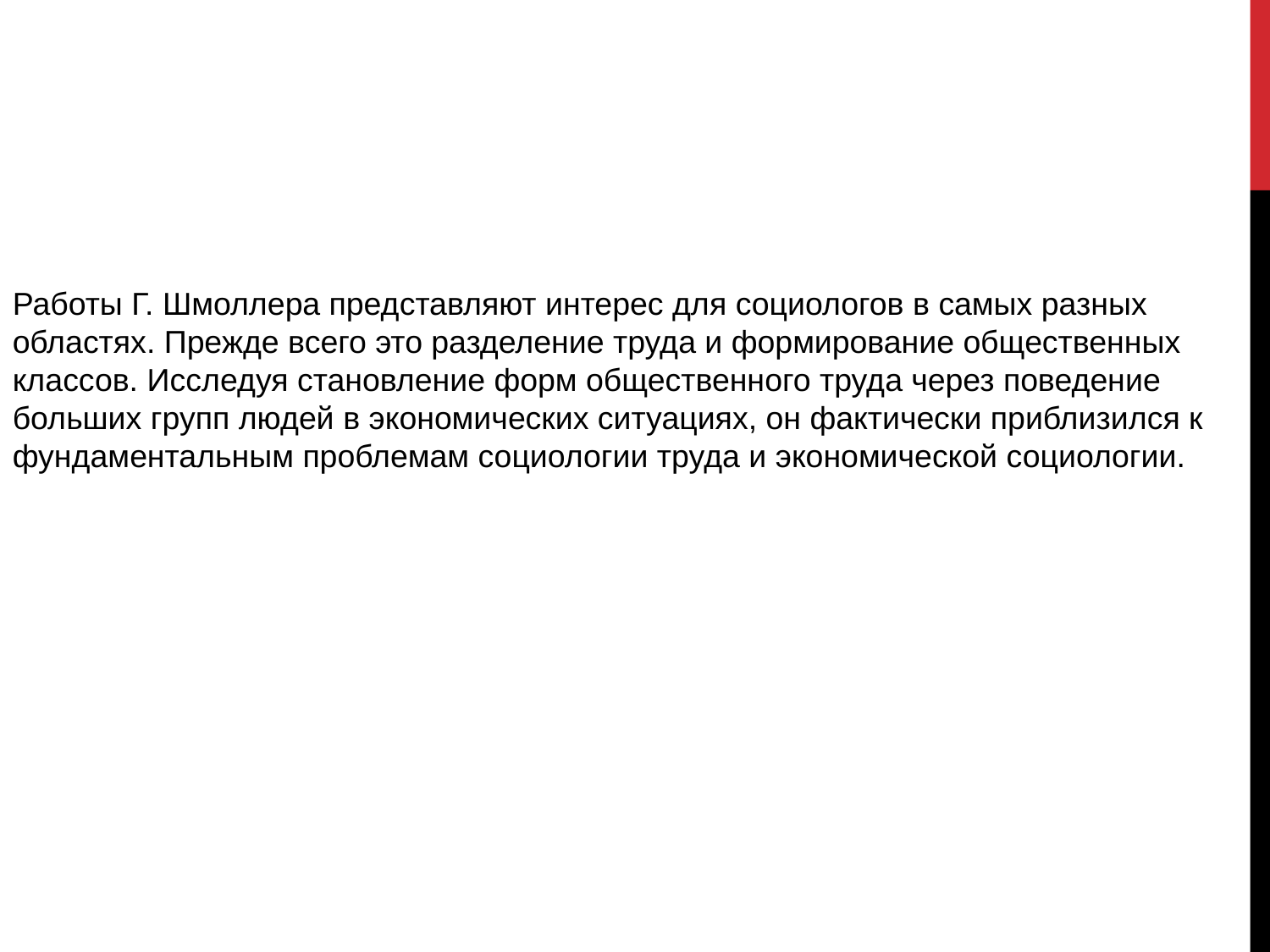

Работы Г. Шмоллера представляют интерес для социологов в самых разных областях. Прежде всего это разделение труда и формирование общественных классов. Исследуя становление форм общественного труда через поведение больших групп людей в экономических ситуациях, он фактически приблизился к фундаментальным проблемам социологии труда и экономической социологии.